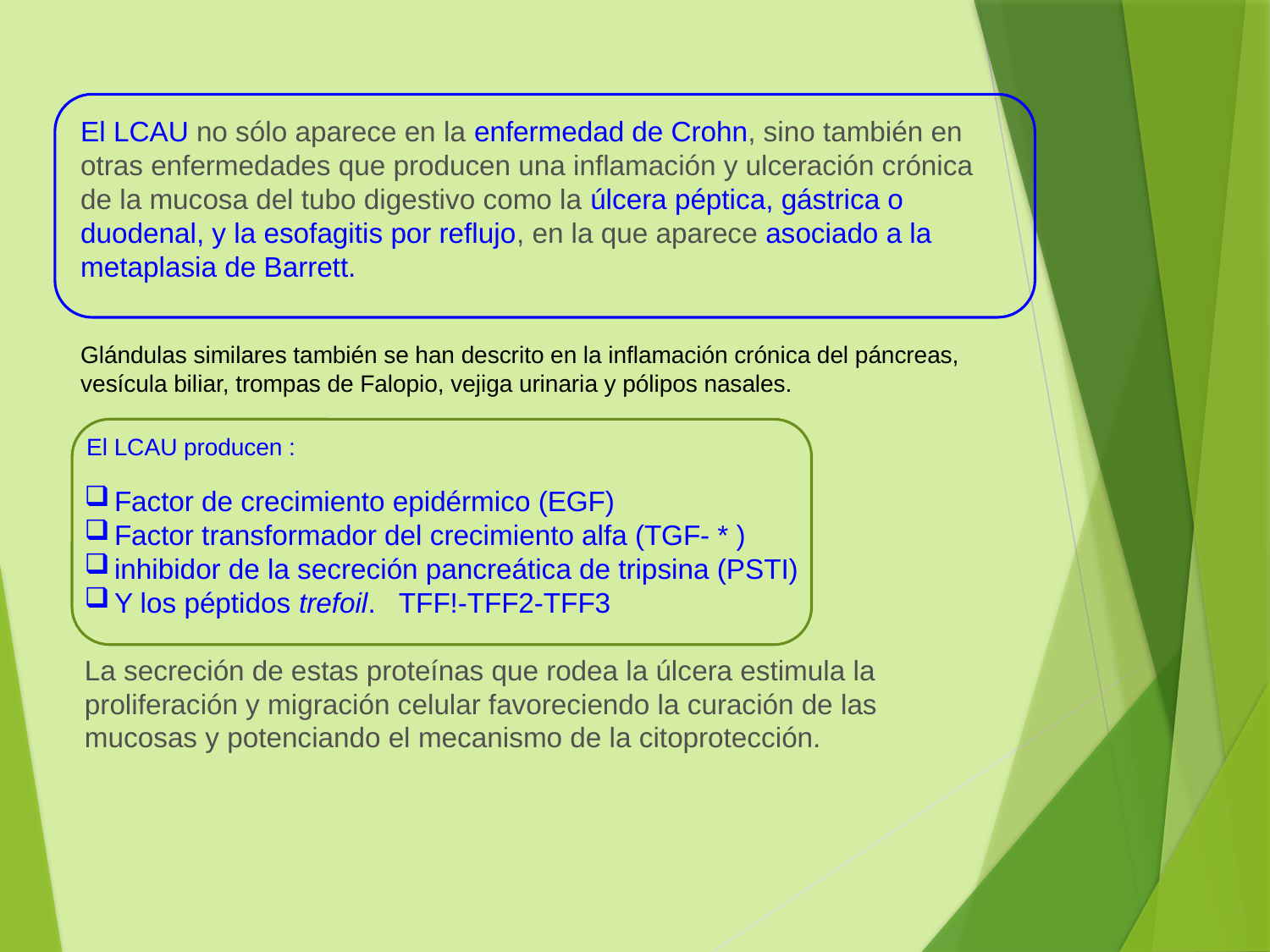

El LCAU no sólo aparece en la enfermedad de Crohn, sino también en otras enfermedades que producen una inflamación y ulceración crónica de la mucosa del tubo digestivo como la úlcera péptica, gástrica o duodenal, y la esofagitis por reflujo, en la que aparece asociado a la metaplasia de Barrett.

Glándulas similares también se han descrito en la inflamación crónica del páncreas, vesícula biliar, trompas de Falopio, vejiga urinaria y pólipos nasales.

El LCAU producen :
Factor de crecimiento epidérmico (EGF)
Factor transformador del crecimiento alfa (TGF- * )
inhibidor de la secreción pancreática de tripsina (PSTI)
Y los péptidos trefoil.   TFF!-TFF2-TFF3

La secreción de estas proteínas que rodea la úlcera estimula la proliferación y migración celular favoreciendo la curación de las mucosas y potenciando el mecanismo de la citoprotección.